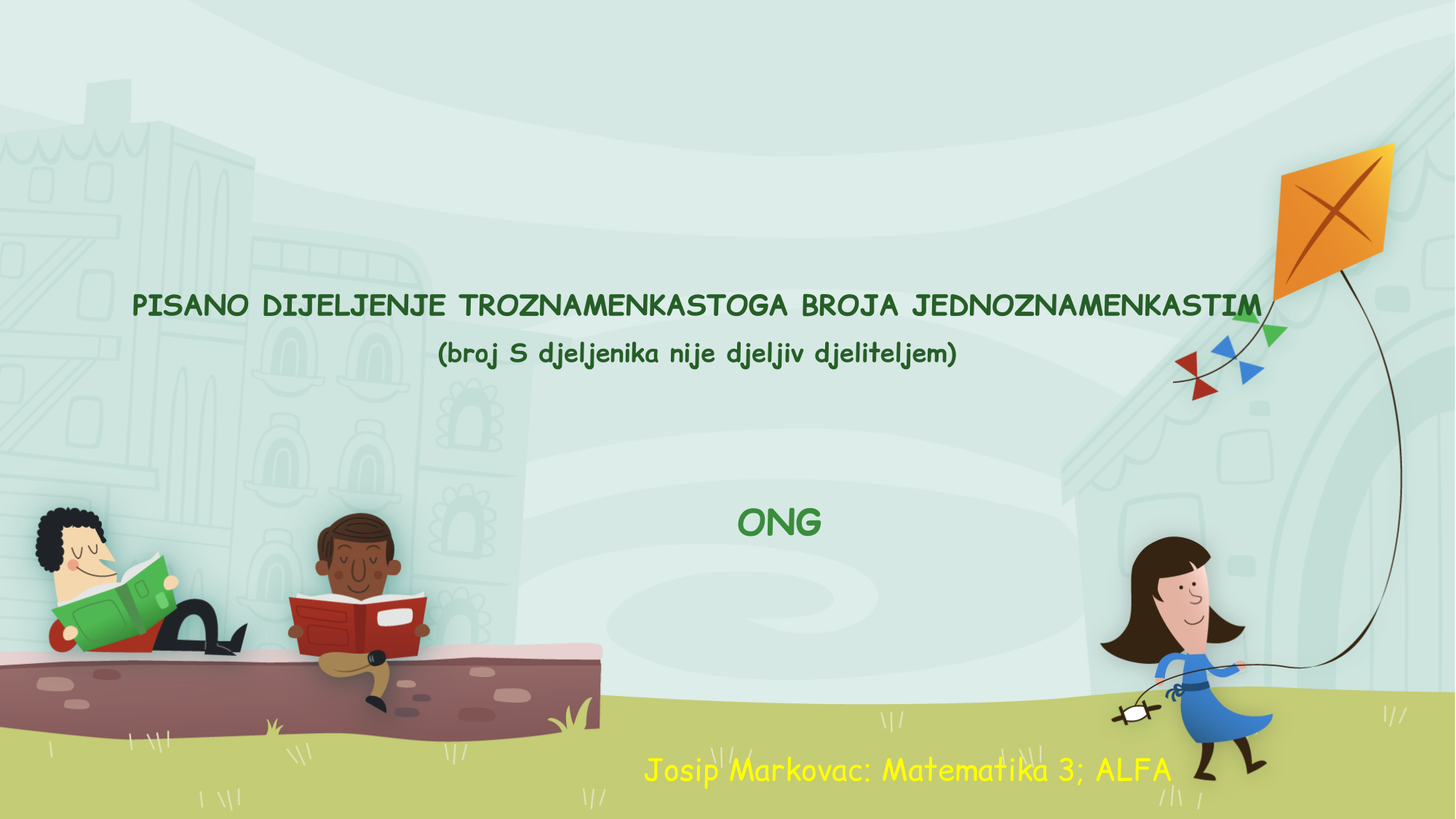

# PISANO DIJELJENJE TROZNAMENKASTOGA BROJA JEDNOZNAMENKASTIM (broj S djeljenika nije djeljiv djeliteljem)

ONG
Josip Markovac: Matematika 3; ALFA